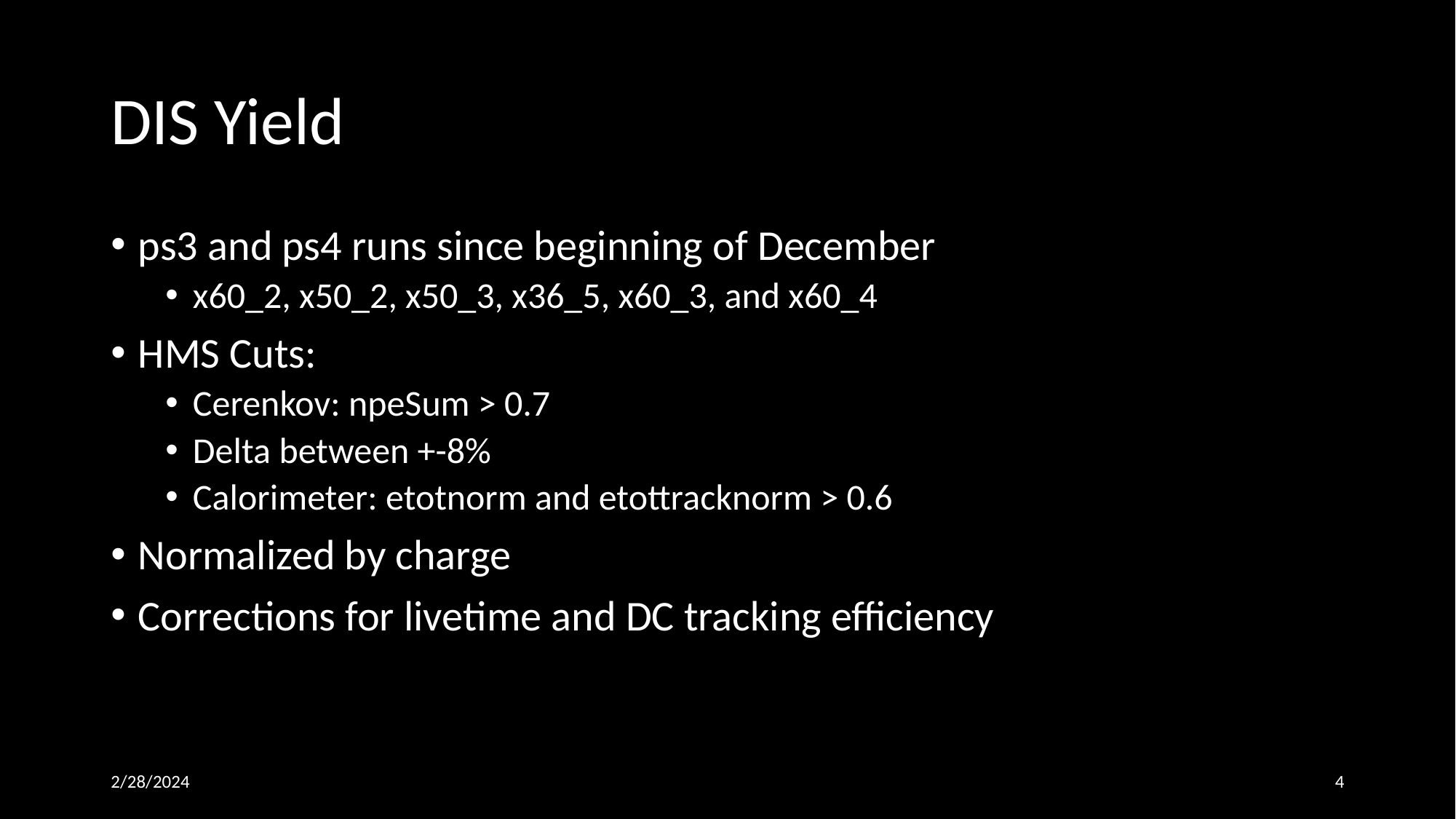

# DIS Yield
ps3 and ps4 runs since beginning of December
x60_2, x50_2, x50_3, x36_5, x60_3, and x60_4
HMS Cuts:
Cerenkov: npeSum > 0.7
Delta between +-8%
Calorimeter: etotnorm and etottracknorm > 0.6
Normalized by charge
Corrections for livetime and DC tracking efficiency
2/28/2024
4